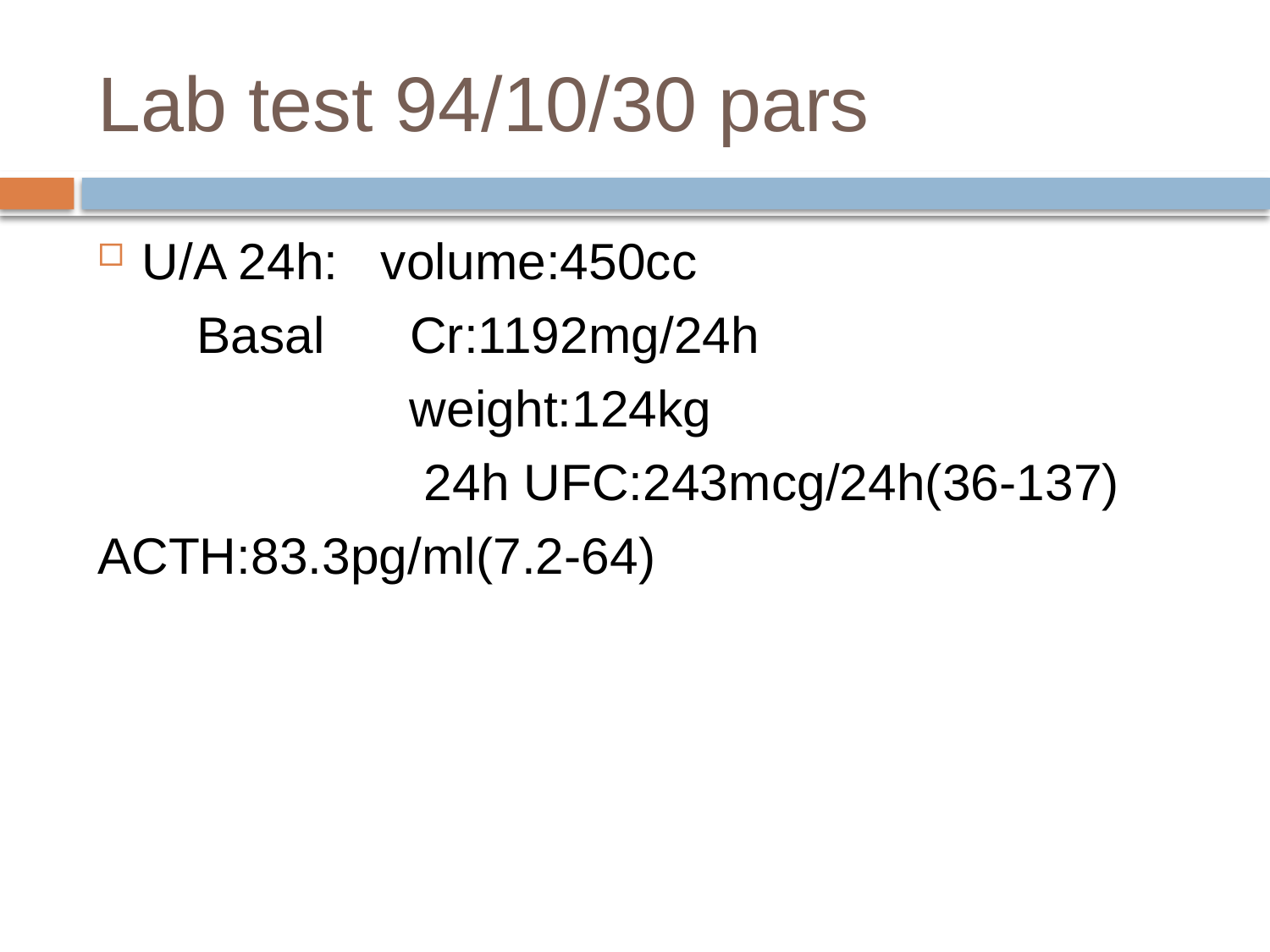

# Lab test 94/10/30 pars
U/A 24h:   volume:450cc
       Basal      Cr:1192mg/24h
                      weight:124kg
                       24h UFC:243mcg/24h(36-137)
ACTH:83.3pg/ml(7.2-64)